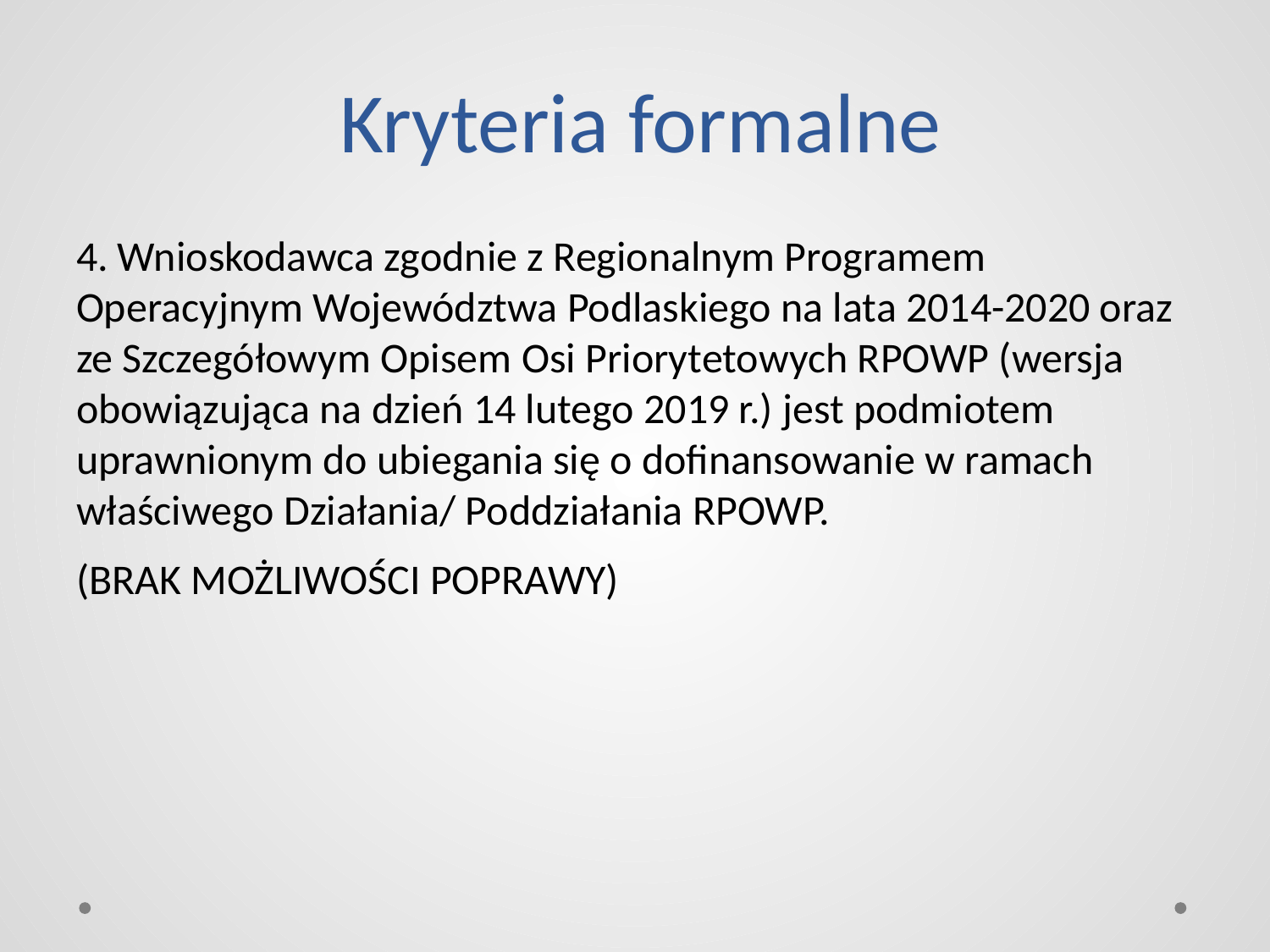

# Kryteria formalne
4. Wnioskodawca zgodnie z Regionalnym Programem Operacyjnym Województwa Podlaskiego na lata 2014-2020 oraz ze Szczegółowym Opisem Osi Priorytetowych RPOWP (wersja obowiązująca na dzień 14 lutego 2019 r.) jest podmiotem uprawnionym do ubiegania się o dofinansowanie w ramach właściwego Działania/ Poddziałania RPOWP.
(BRAK MOŻLIWOŚCI POPRAWY)